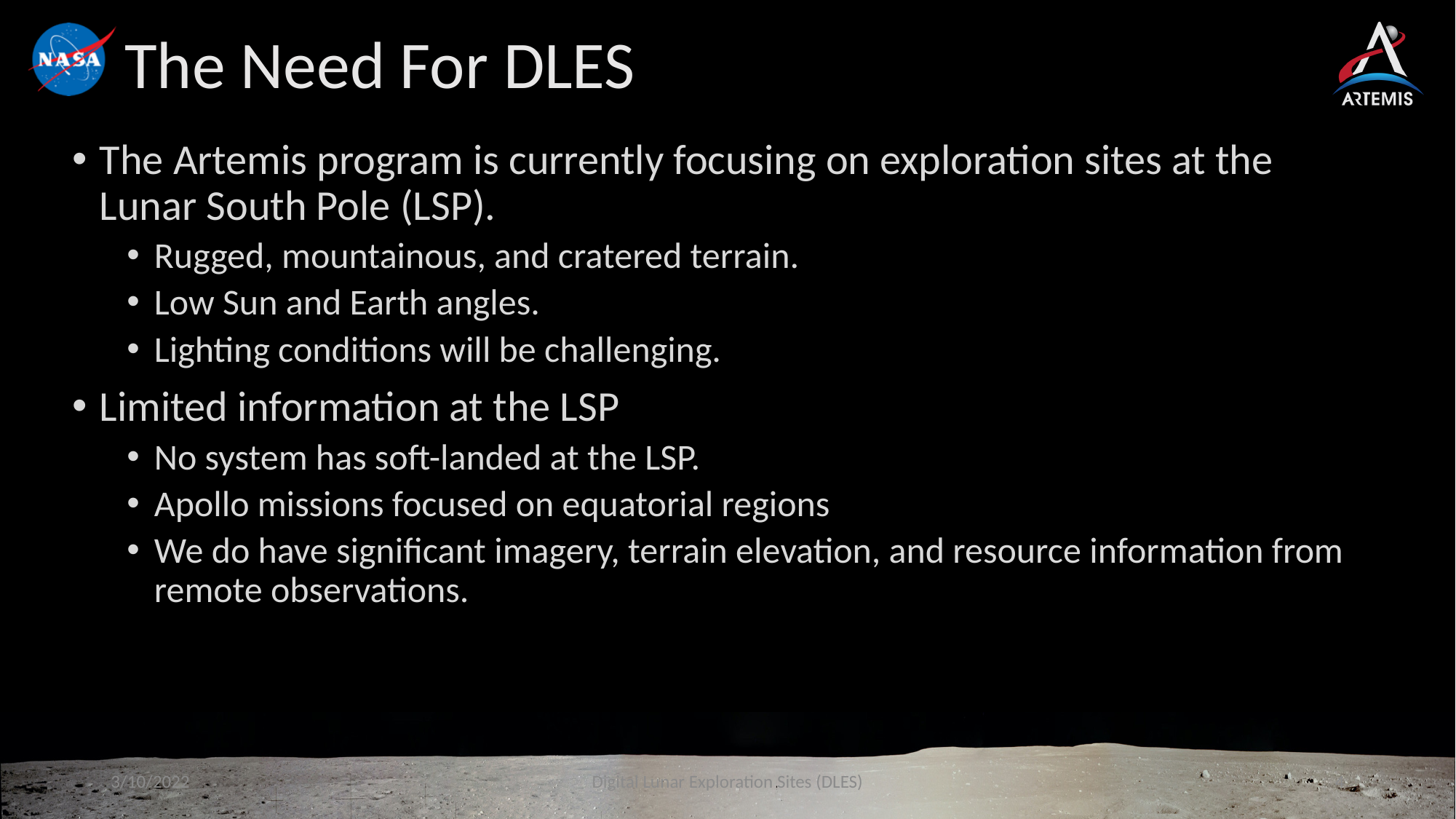

# The Need For DLES
The Artemis program is currently focusing on exploration sites at the Lunar South Pole (LSP).
Rugged, mountainous, and cratered terrain.
Low Sun and Earth angles.
Lighting conditions will be challenging.
Limited information at the LSP
No system has soft-landed at the LSP.
Apollo missions focused on equatorial regions
We do have significant imagery, terrain elevation, and resource information from remote observations.

3/10/2022
Digital Lunar Exploration Sites (DLES)
4